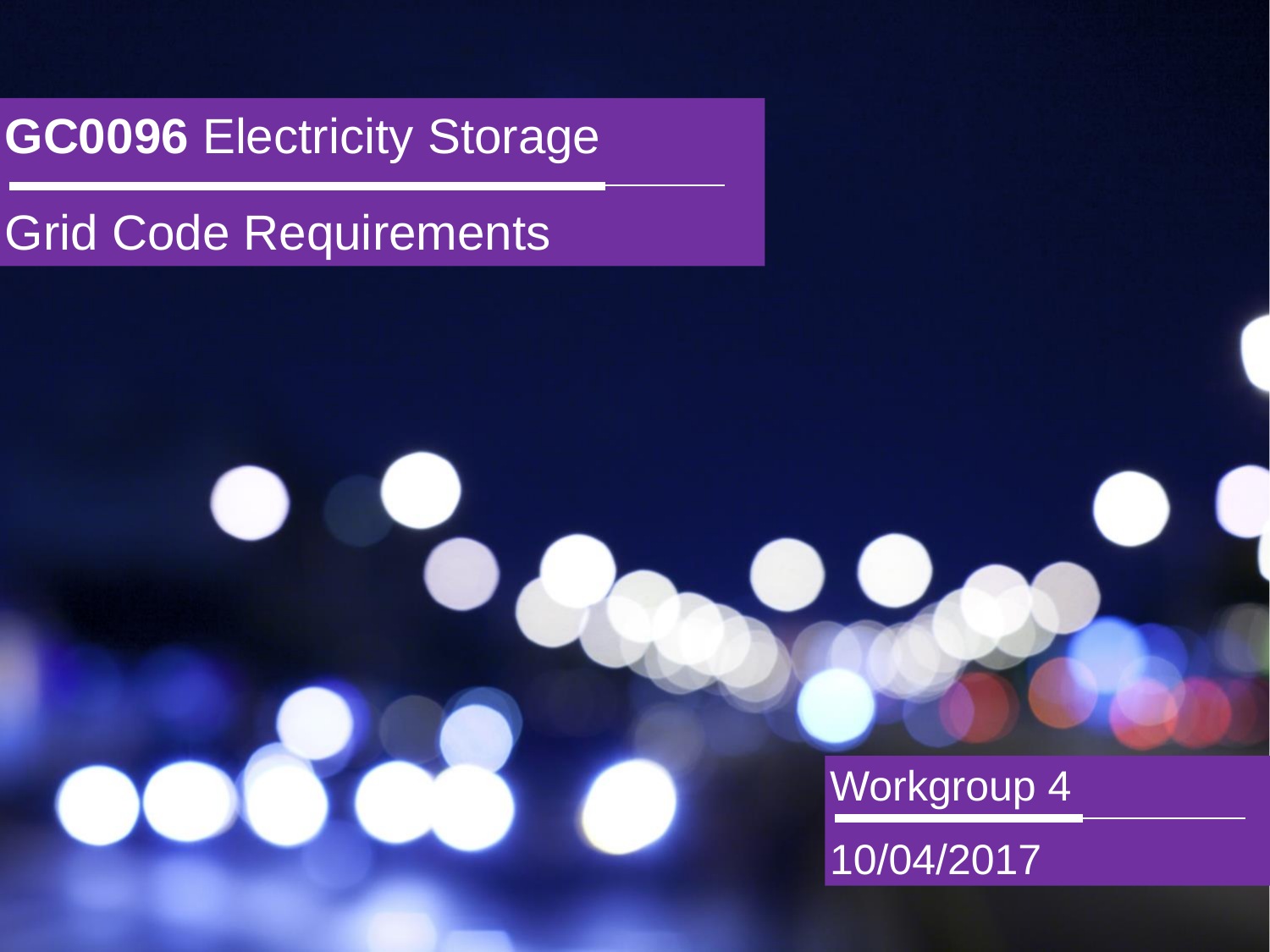

GC0096 Electricity Storage
Grid Code Requirements
Workgroup 4

10/04/2017